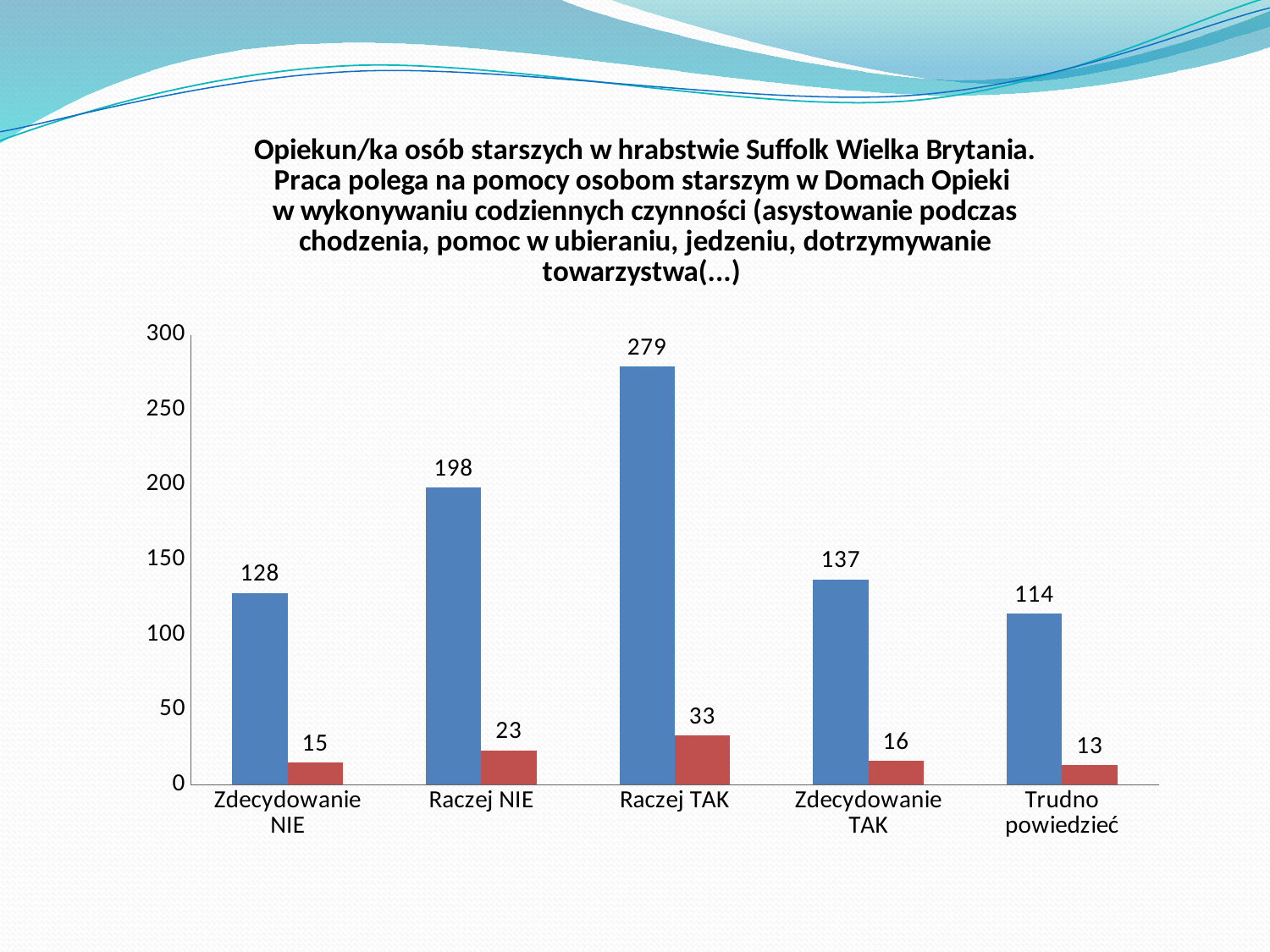

### Chart: Opiekun/ka osób starszych w hrabstwie Suffolk Wielka Brytania. Praca polega na pomocy osobom starszym w Domach Opieki w wykonywaniu codziennych czynności (asystowanie podczas chodzenia, pomoc w ubieraniu, jedzeniu, dotrzymywanie towarzystwa(...)

| Category | Liczba osób | % |
|---|---|---|
| Zdecydowanie NIE | 128.0 | 15.0 |
| Raczej NIE | 198.0 | 23.0 |
| Raczej TAK | 279.0 | 33.0 |
| Zdecydowanie TAK | 137.0 | 16.0 |
| Trudno powiedzieć | 114.0 | 13.0 |